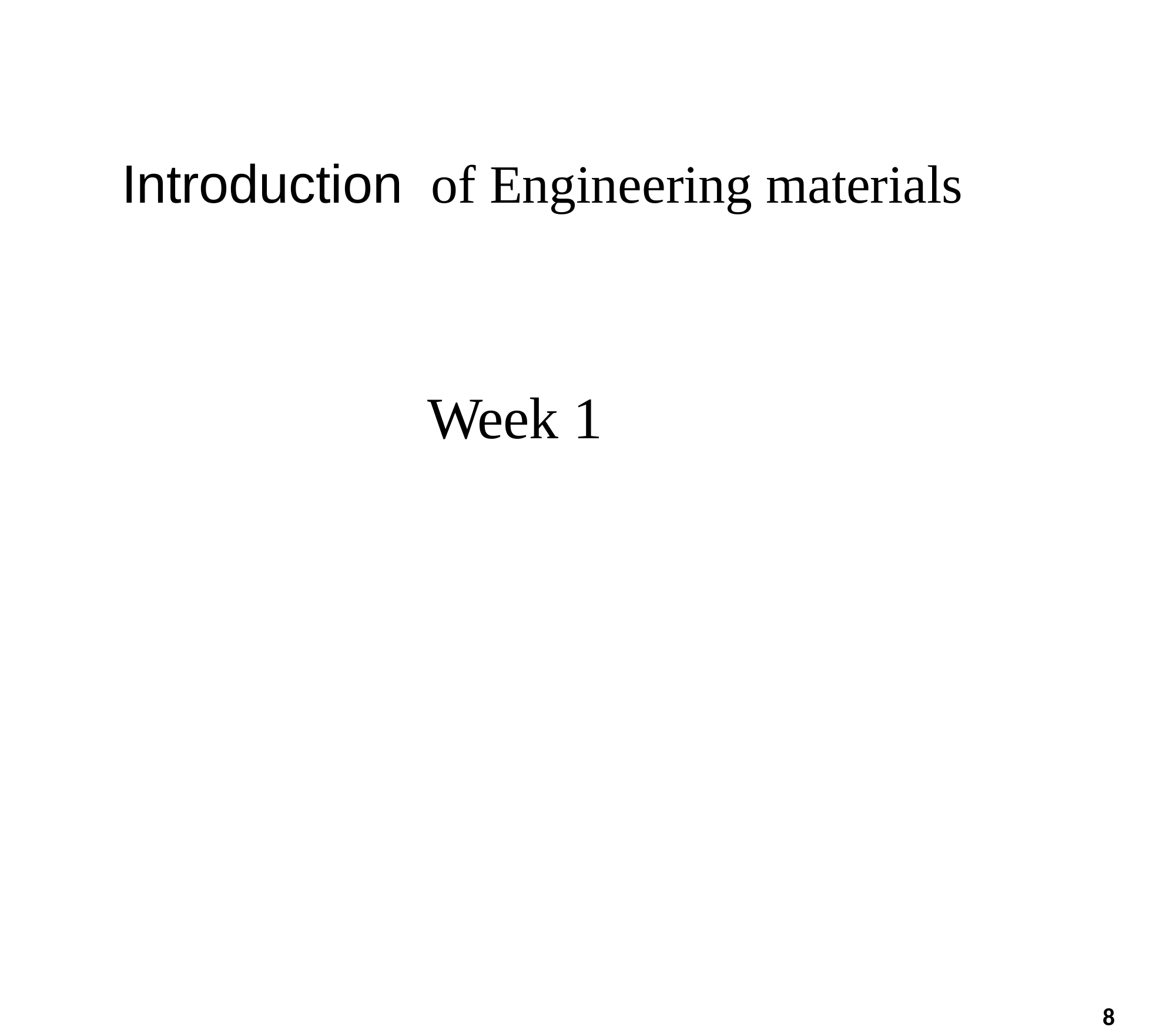

# Introduction  of Engineering materials
Week 1
8